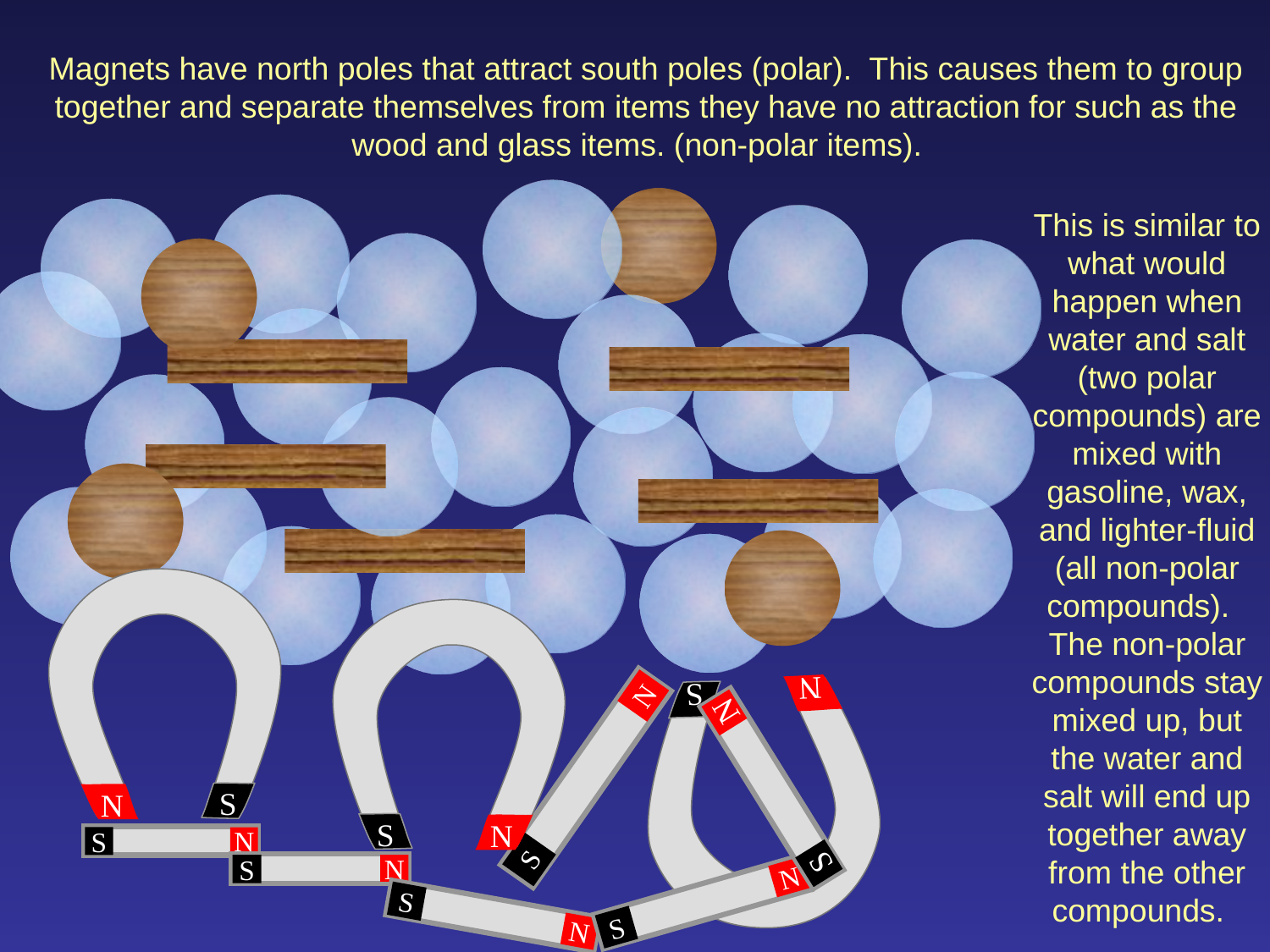

Magnets have north poles that attract south poles (polar).  This causes them to group together and separate themselves from items they have no attraction for such as the wood and glass items. (non-polar items).

This is similar to what would happen when water and salt (two polar compounds) are mixed with gasoline, wax, and lighter-fluid (all non-polar compounds).   The non-polar compounds stay mixed up, but the water and salt will end up together away from the other compounds.

S
N

S
N

S
N

S
N

S
N

S
N

S
N

S
N

S
N